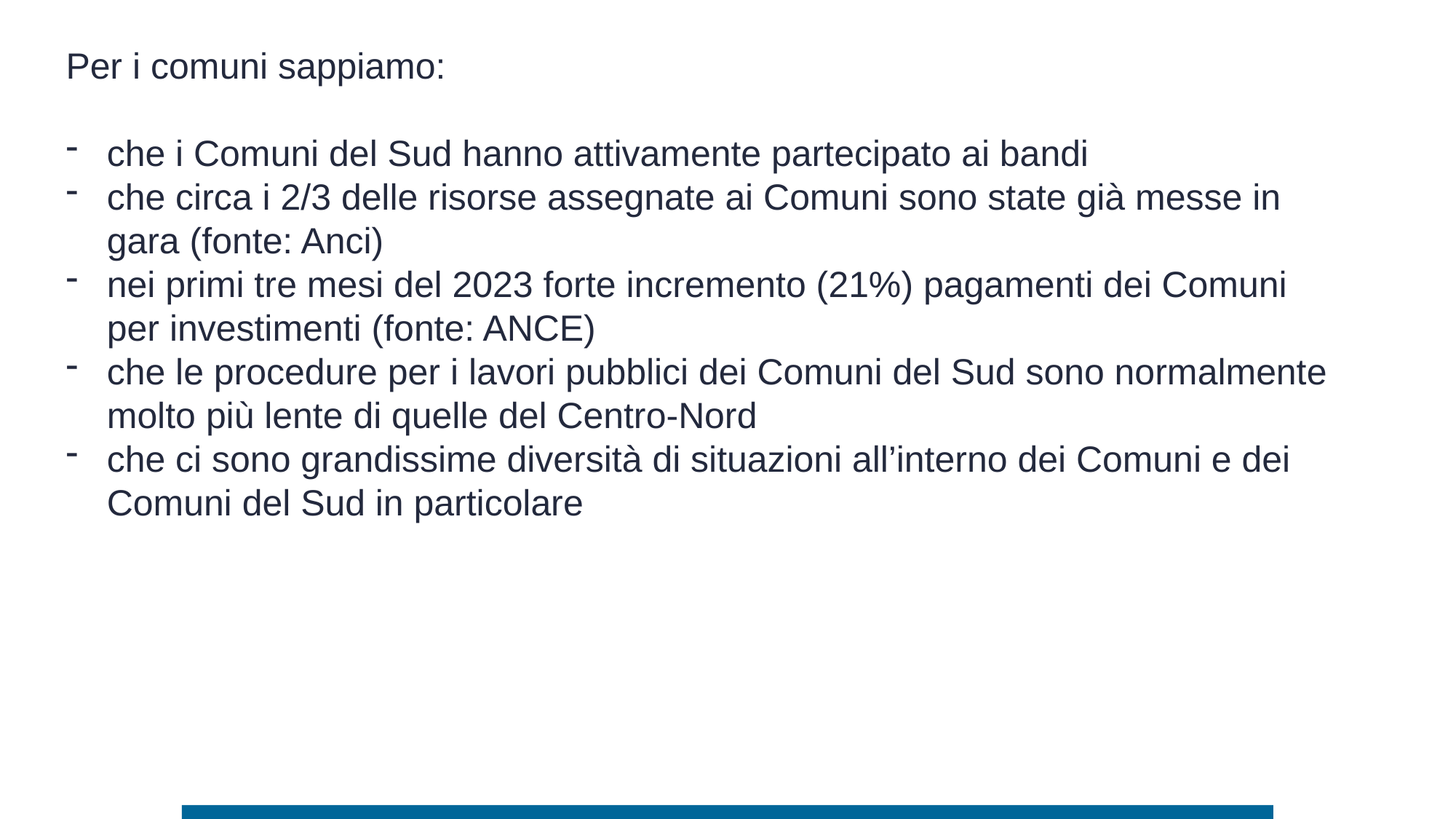

Per i comuni sappiamo:

che i Comuni del Sud hanno attivamente partecipato ai bandi
che circa i 2/3 delle risorse assegnate ai Comuni sono state già messe in gara (fonte: Anci)
nei primi tre mesi del 2023 forte incremento (21%) pagamenti dei Comuni per investimenti (fonte: ANCE)
che le procedure per i lavori pubblici dei Comuni del Sud sono normalmente molto più lente di quelle del Centro-Nord
che ci sono grandissime diversità di situazioni all’interno dei Comuni e dei Comuni del Sud in particolare